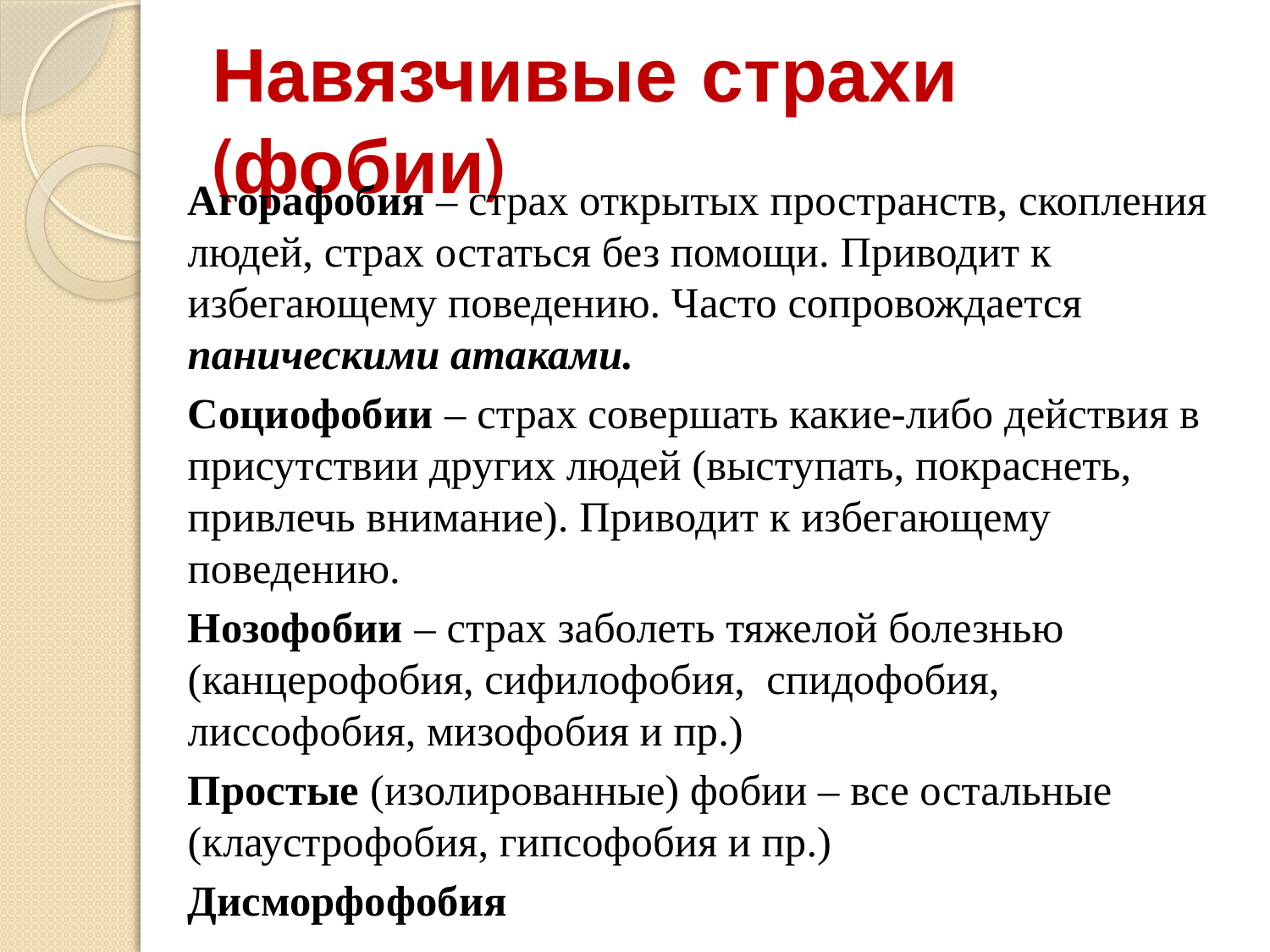

# Навязчивые страхи (фобии)
Агорафобия – страх открытых пространств, скопления людей, страх остаться без помощи. Приводит к избегающему поведению. Часто сопровождается паническими атаками.
Социофобии – страх совершать какие-либо действия в присутствии других людей (выступать, покраснеть, привлечь внимание). Приводит к избегающему поведению.
Нозофобии – страх заболеть тяжелой болезнью (канцерофобия, сифилофобия,  спидофобия, лиссофобия, мизофобия и пр.)
Простые (изолированные) фобии – все остальные (клаустрофобия, гипсофобия и пр.)
Дисморфофобия